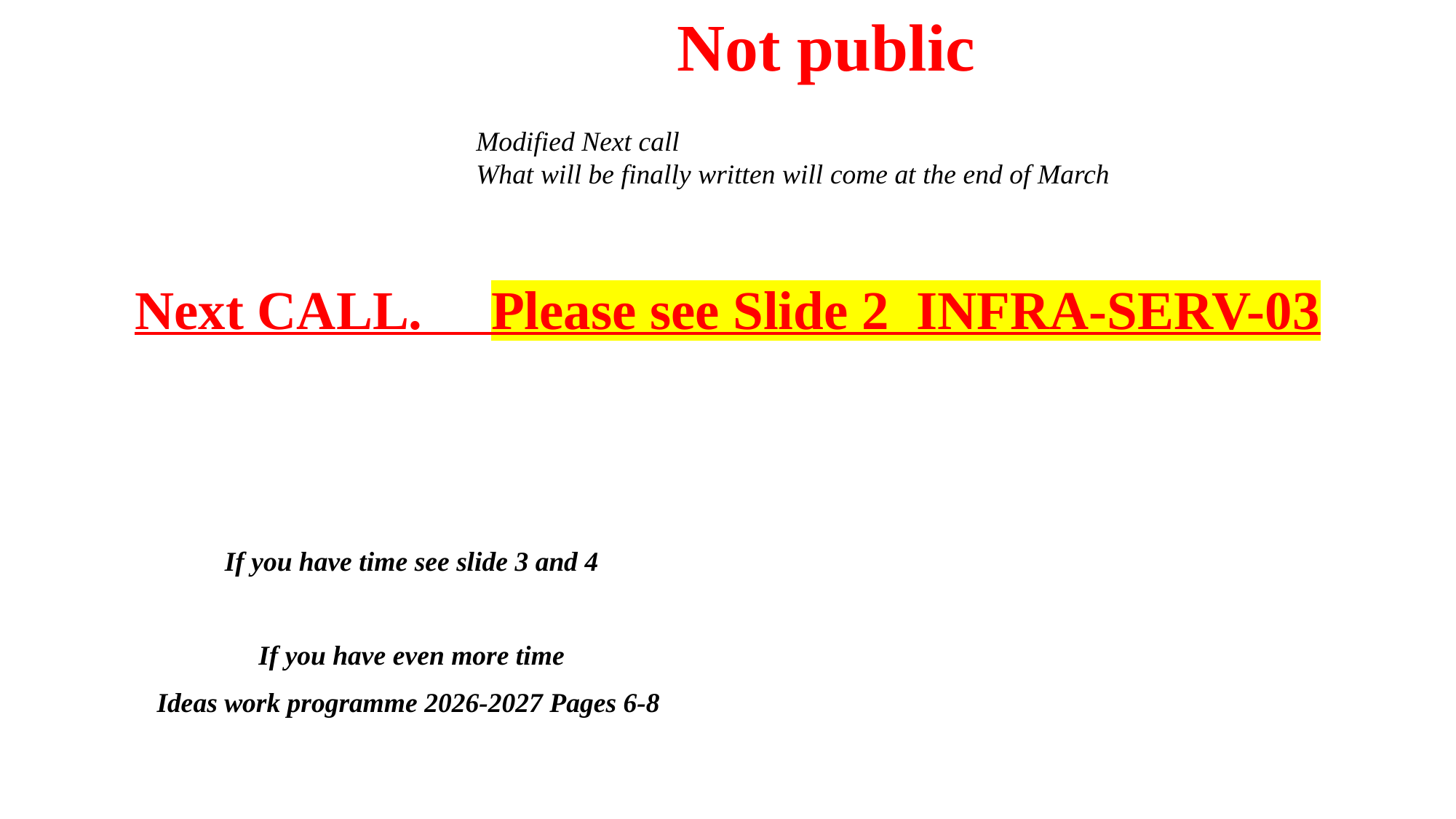

Not public
Modified Next call
What will be finally written will come at the end of March
Next CALL.     Please see Slide 2  INFRA-SERV-03

If you have time see slide 3 and 4

If you have even more time
Ideas work programme 2026-2027 Pages 6-8